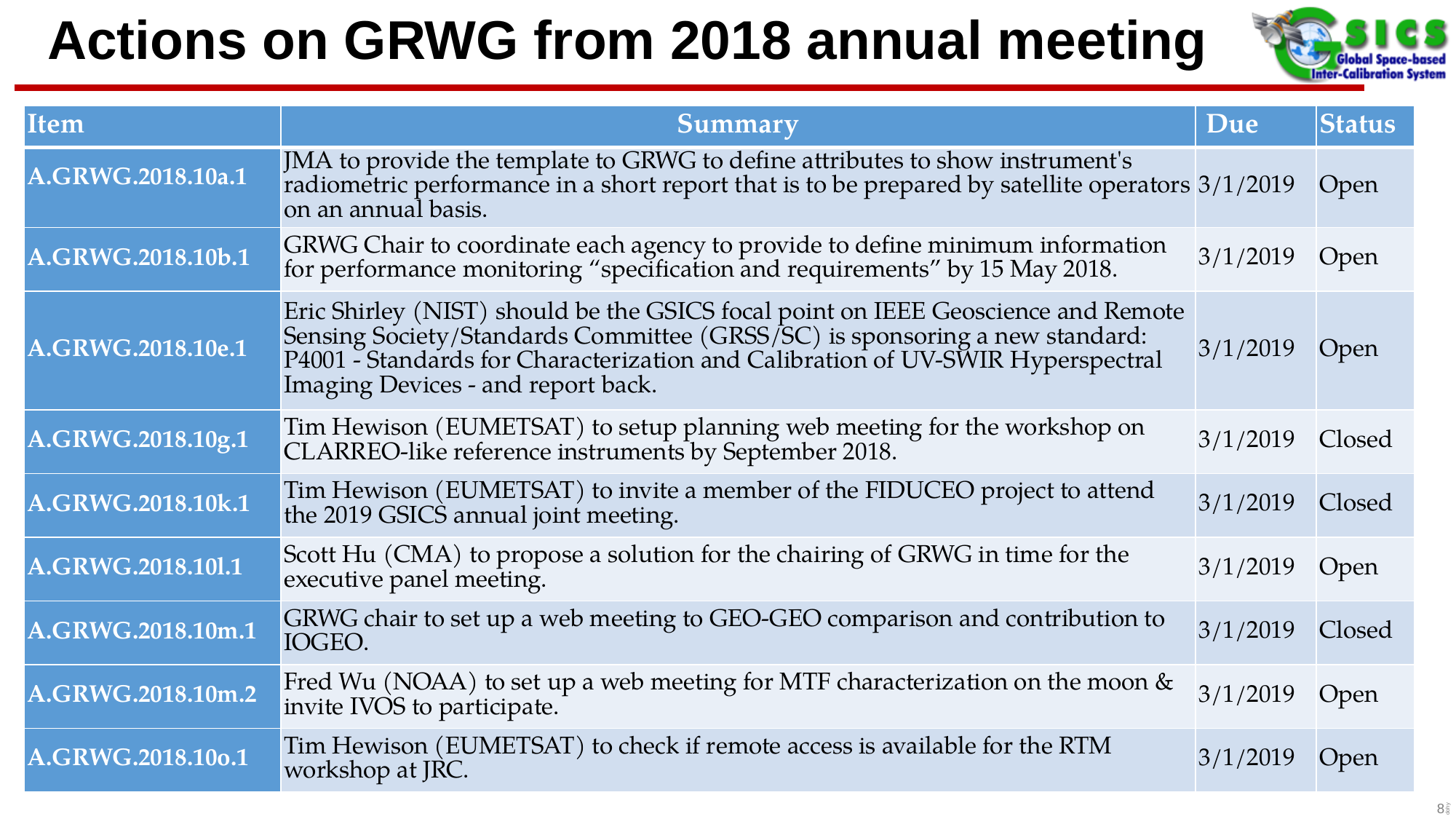

# Actions on GRWG from 2018 annual meeting
| Item | Summary | Due | Status |
| --- | --- | --- | --- |
| A.GRWG.2018.10a.1 | JMA to provide the template to GRWG to define attributes to show instrument's radiometric performance in a short report that is to be prepared by satellite operators on an annual basis. | 3/1/2019 | Open |
| A.GRWG.2018.10b.1 | GRWG Chair to coordinate each agency to provide to define minimum information for performance monitoring “specification and requirements” by 15 May 2018. | 3/1/2019 | Open |
| A.GRWG.2018.10e.1 | Eric Shirley (NIST) should be the GSICS focal point on IEEE Geoscience and Remote Sensing Society/Standards Committee (GRSS/SC) is sponsoring a new standard: P4001 - Standards for Characterization and Calibration of UV-SWIR Hyperspectral Imaging Devices - and report back. | 3/1/2019 | Open |
| A.GRWG.2018.10g.1 | Tim Hewison (EUMETSAT) to setup planning web meeting for the workshop on CLARREO-like reference instruments by September 2018. | 3/1/2019 | Closed |
| A.GRWG.2018.10k.1 | Tim Hewison (EUMETSAT) to invite a member of the FIDUCEO project to attend the 2019 GSICS annual joint meeting. | 3/1/2019 | Closed |
| A.GRWG.2018.10l.1 | Scott Hu (CMA) to propose a solution for the chairing of GRWG in time for the executive panel meeting. | 3/1/2019 | Open |
| A.GRWG.2018.10m.1 | GRWG chair to set up a web meeting to GEO-GEO comparison and contribution to IOGEO. | 3/1/2019 | Closed |
| A.GRWG.2018.10m.2 | Fred Wu (NOAA) to set up a web meeting for MTF characterization on the moon & invite IVOS to participate. | 3/1/2019 | Open |
| A.GRWG.2018.10o.1 | Tim Hewison (EUMETSAT) to check if remote access is available for the RTM workshop at JRC. | 3/1/2019 | Open |